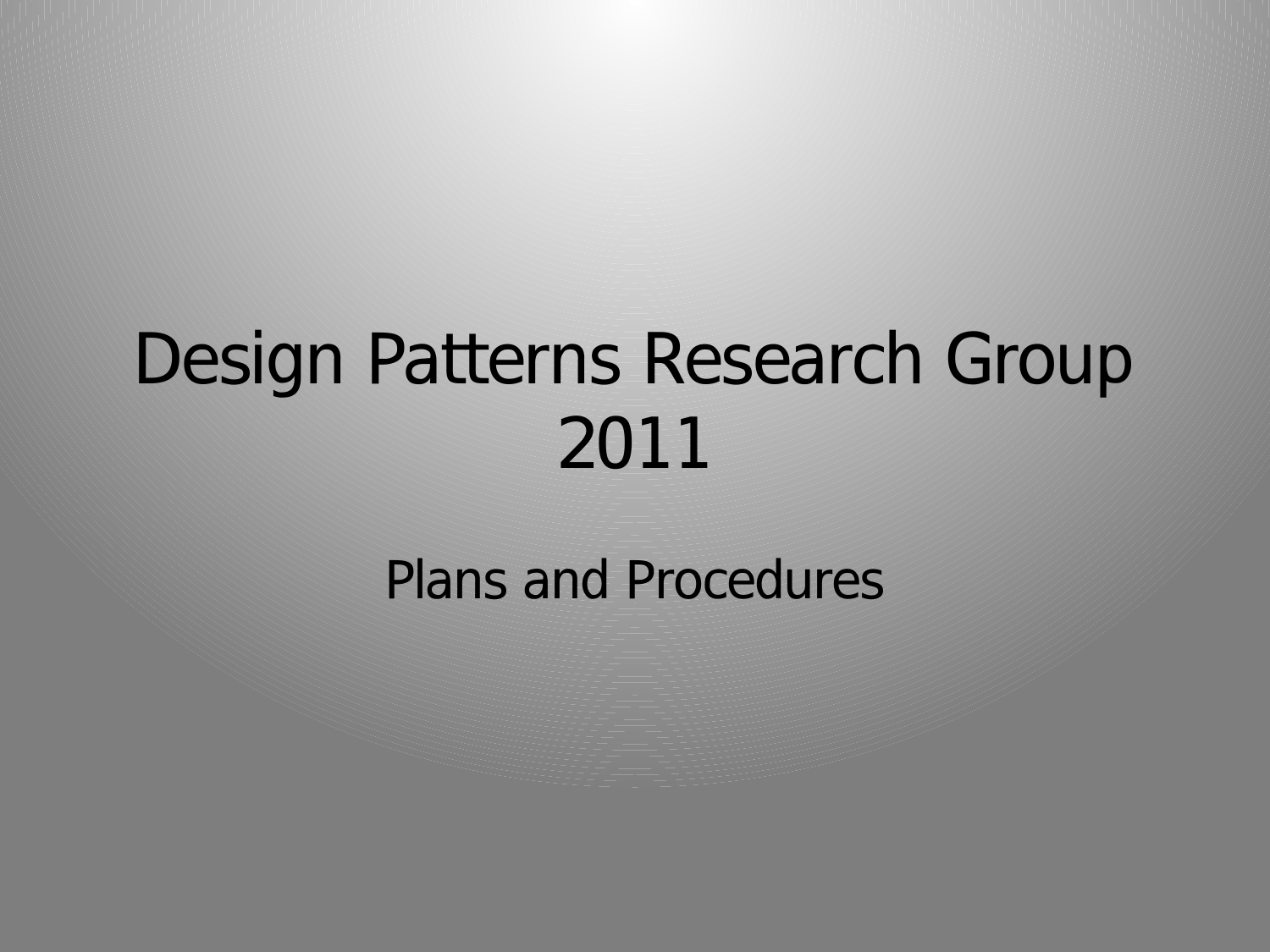

# Design Patterns Research Group 2011
Plans and Procedures